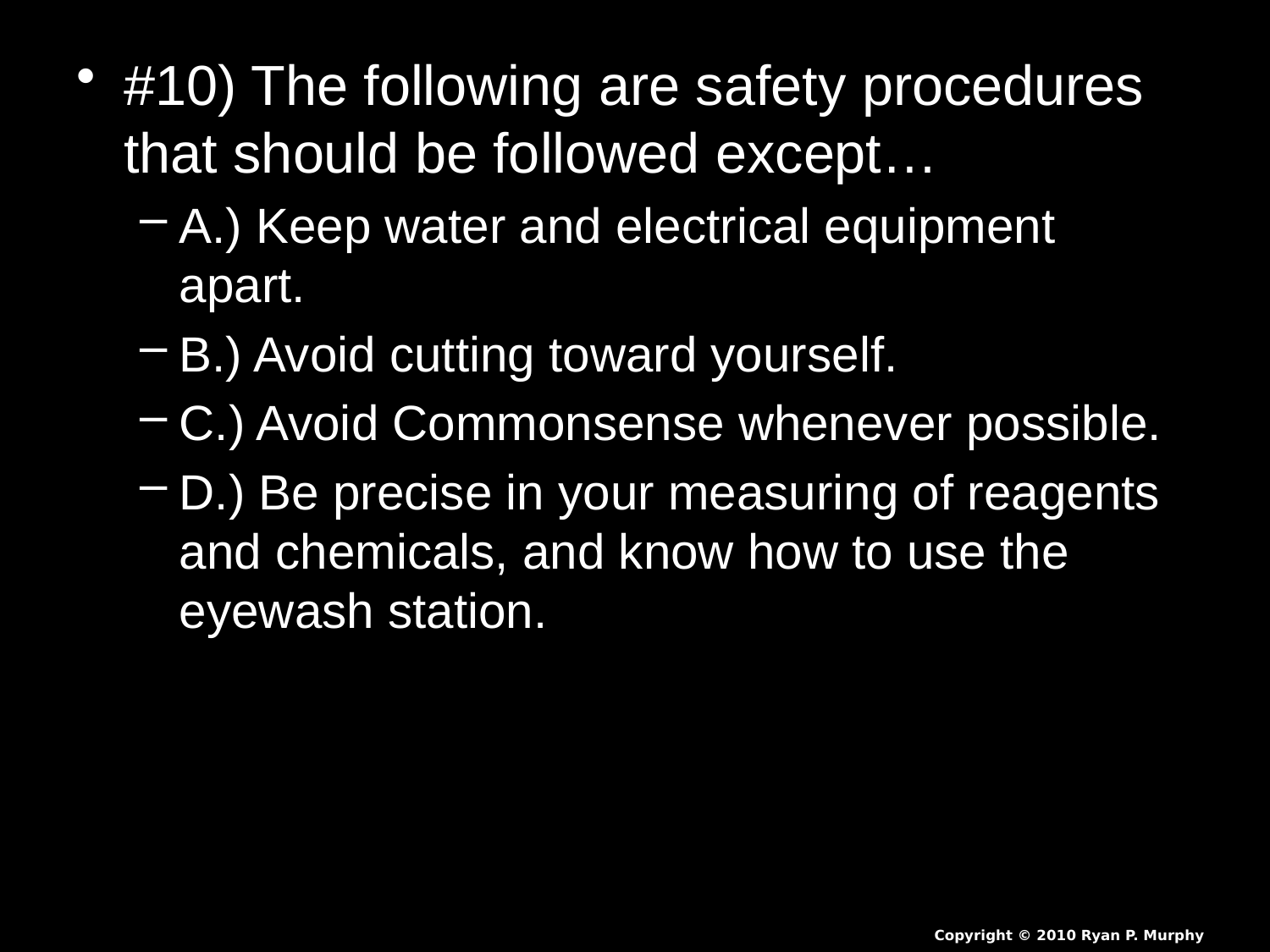

#10) The following are safety procedures that should be followed except…
A.) Keep water and electrical equipment apart.
B.) Avoid cutting toward yourself.
C.) Avoid Commonsense whenever possible.
D.) Be precise in your measuring of reagents and chemicals, and know how to use the eyewash station.
Copyright © 2010 Ryan P. Murphy